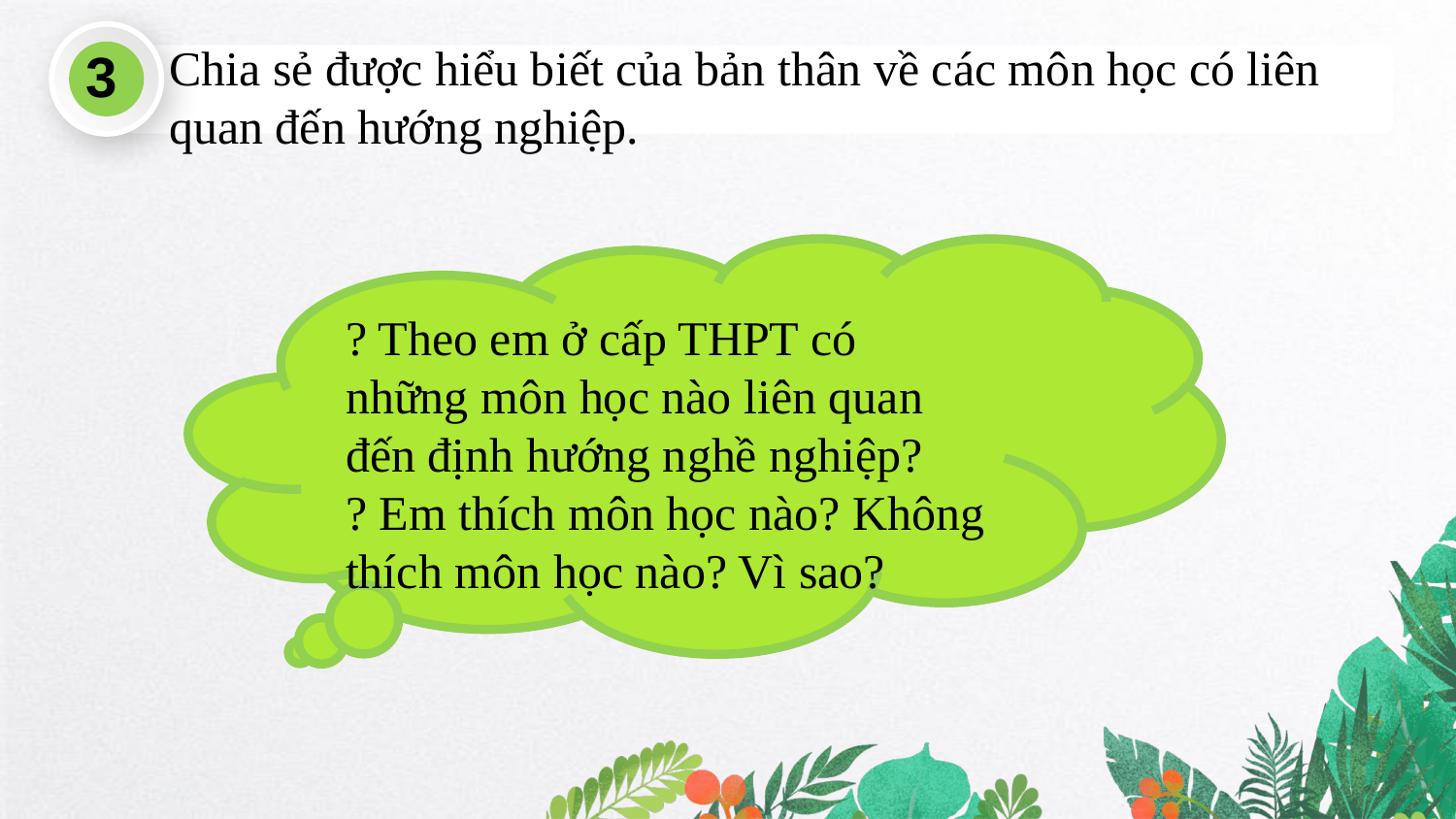

Chia sẻ được hiểu biết của bản thân về các môn học có liên quan đến hướng nghiệp.
3
? Theo em ở cấp THPT có những môn học nào liên quan đến định hướng nghề nghiệp?
? Em thích môn học nào? Không thích môn học nào? Vì sao?